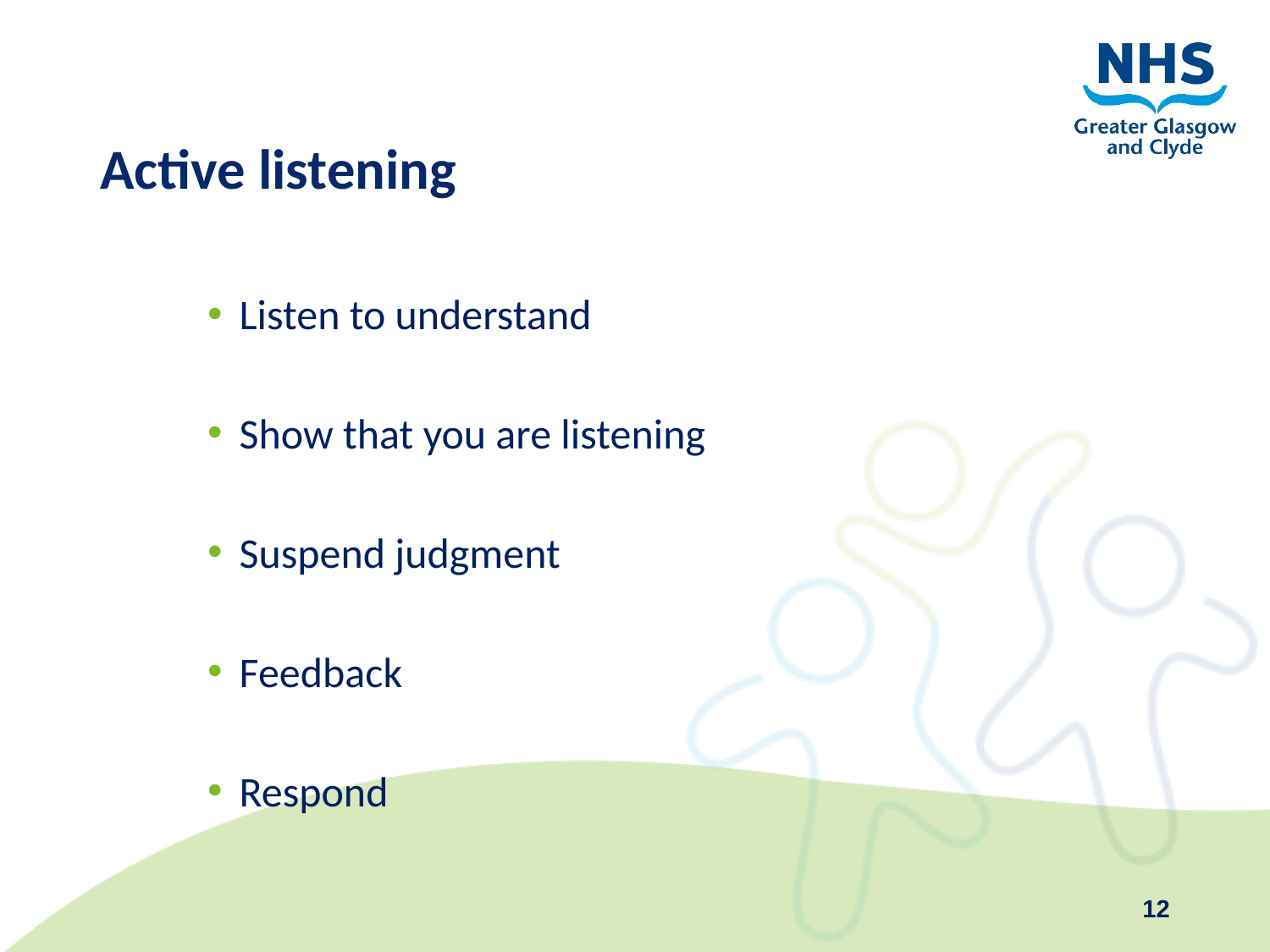

# Active listening
Listen to understand
Show that you are listening
Suspend judgment
Feedback
Respond
12